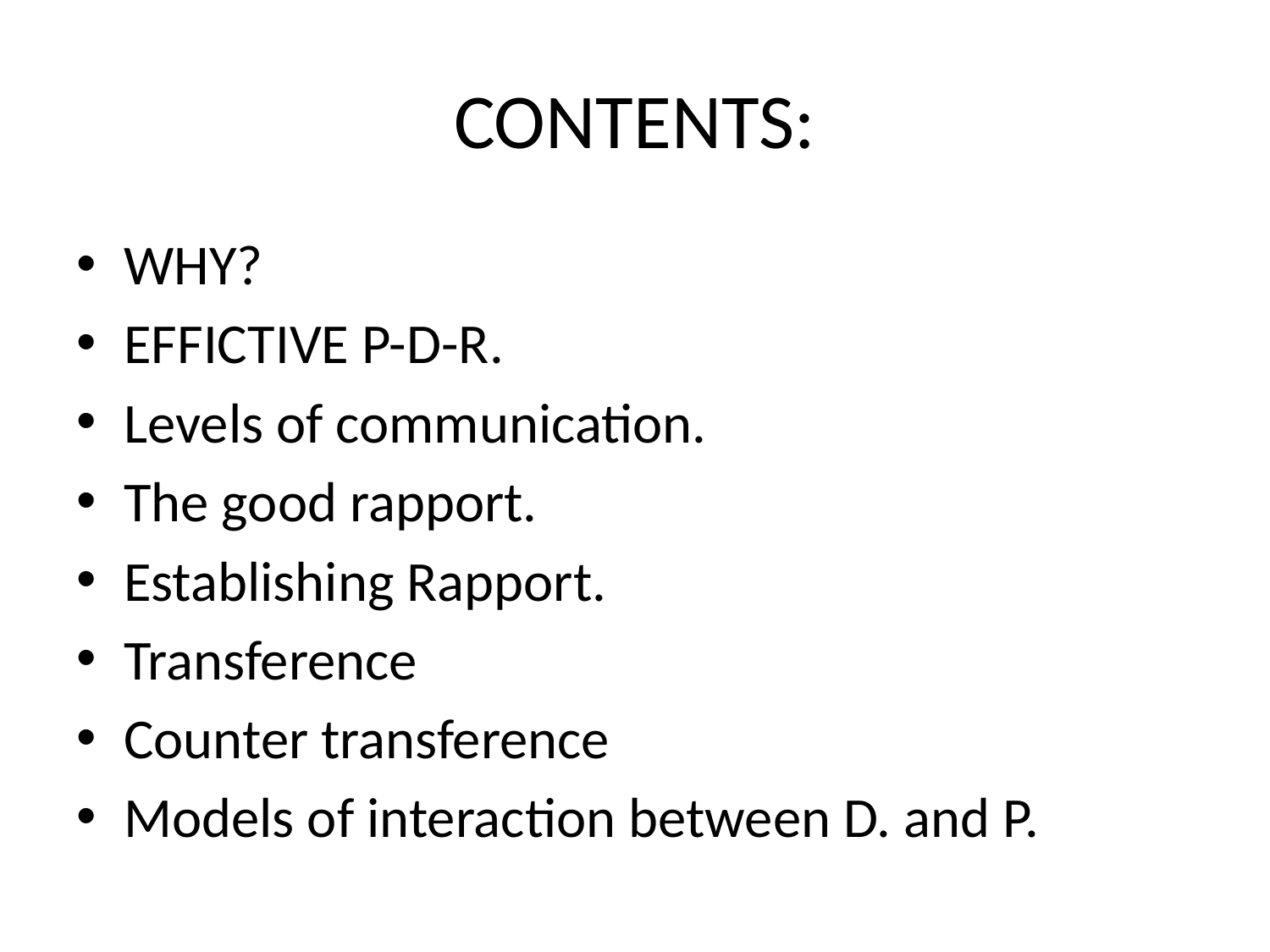

# CONTENTS:
WHY?
EFFICTIVE P-D-R.
Levels of communication.
The good rapport.
Establishing Rapport.
Transference
Counter transference
Models of interaction between D. and P.